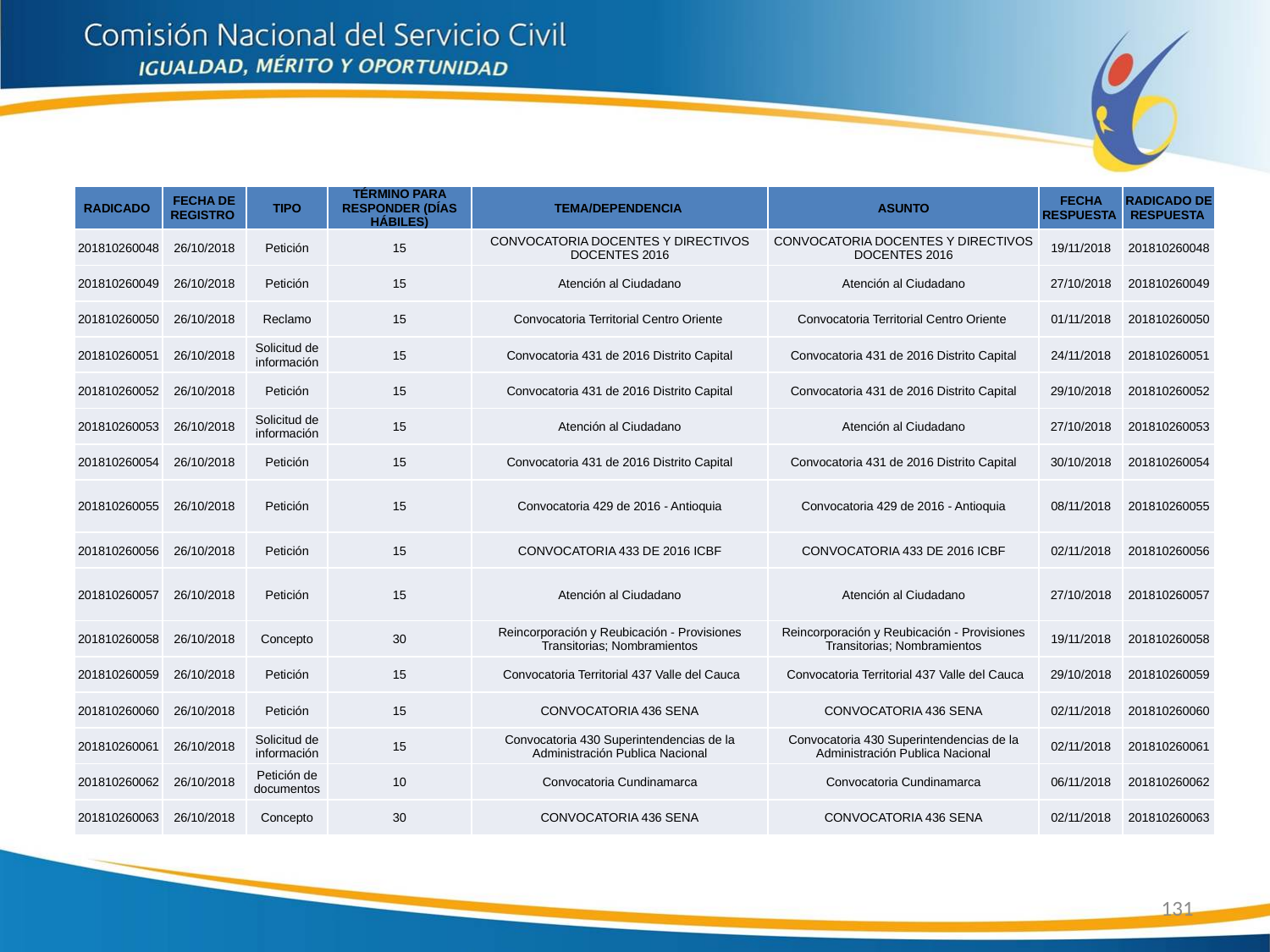

| RADICADO | FECHA DE REGISTRO | TIPO | TÉRMINO PARA RESPONDER (DÍAS HÁBILES) | TEMA/DEPENDENCIA | ASUNTO | FECHA RESPUESTA | RADICADO DE RESPUESTA |
| --- | --- | --- | --- | --- | --- | --- | --- |
| 201810260048 | 26/10/2018 | Petición | 15 | CONVOCATORIA DOCENTES Y DIRECTIVOS DOCENTES 2016 | CONVOCATORIA DOCENTES Y DIRECTIVOS DOCENTES 2016 | 19/11/2018 | 201810260048 |
| 201810260049 | 26/10/2018 | Petición | 15 | Atención al Ciudadano | Atención al Ciudadano | 27/10/2018 | 201810260049 |
| 201810260050 | 26/10/2018 | Reclamo | 15 | Convocatoria Territorial Centro Oriente | Convocatoria Territorial Centro Oriente | 01/11/2018 | 201810260050 |
| 201810260051 | 26/10/2018 | Solicitud de información | 15 | Convocatoria 431 de 2016 Distrito Capital | Convocatoria 431 de 2016 Distrito Capital | 24/11/2018 | 201810260051 |
| 201810260052 | 26/10/2018 | Petición | 15 | Convocatoria 431 de 2016 Distrito Capital | Convocatoria 431 de 2016 Distrito Capital | 29/10/2018 | 201810260052 |
| 201810260053 | 26/10/2018 | Solicitud de información | 15 | Atención al Ciudadano | Atención al Ciudadano | 27/10/2018 | 201810260053 |
| 201810260054 | 26/10/2018 | Petición | 15 | Convocatoria 431 de 2016 Distrito Capital | Convocatoria 431 de 2016 Distrito Capital | 30/10/2018 | 201810260054 |
| 201810260055 | 26/10/2018 | Petición | 15 | Convocatoria 429 de 2016 - Antioquia | Convocatoria 429 de 2016 - Antioquia | 08/11/2018 | 201810260055 |
| 201810260056 | 26/10/2018 | Petición | 15 | CONVOCATORIA 433 DE 2016 ICBF | CONVOCATORIA 433 DE 2016 ICBF | 02/11/2018 | 201810260056 |
| 201810260057 | 26/10/2018 | Petición | 15 | Atención al Ciudadano | Atención al Ciudadano | 27/10/2018 | 201810260057 |
| 201810260058 | 26/10/2018 | Concepto | 30 | Reincorporación y Reubicación - Provisiones Transitorias; Nombramientos | Reincorporación y Reubicación - Provisiones Transitorias; Nombramientos | 19/11/2018 | 201810260058 |
| 201810260059 | 26/10/2018 | Petición | 15 | Convocatoria Territorial 437 Valle del Cauca | Convocatoria Territorial 437 Valle del Cauca | 29/10/2018 | 201810260059 |
| 201810260060 | 26/10/2018 | Petición | 15 | CONVOCATORIA 436 SENA | CONVOCATORIA 436 SENA | 02/11/2018 | 201810260060 |
| 201810260061 | 26/10/2018 | Solicitud de información | 15 | Convocatoria 430 Superintendencias de la Administración Publica Nacional | Convocatoria 430 Superintendencias de la Administración Publica Nacional | 02/11/2018 | 201810260061 |
| 201810260062 | 26/10/2018 | Petición de documentos | 10 | Convocatoria Cundinamarca | Convocatoria Cundinamarca | 06/11/2018 | 201810260062 |
| 201810260063 | 26/10/2018 | Concepto | 30 | CONVOCATORIA 436 SENA | CONVOCATORIA 436 SENA | 02/11/2018 | 201810260063 |
131